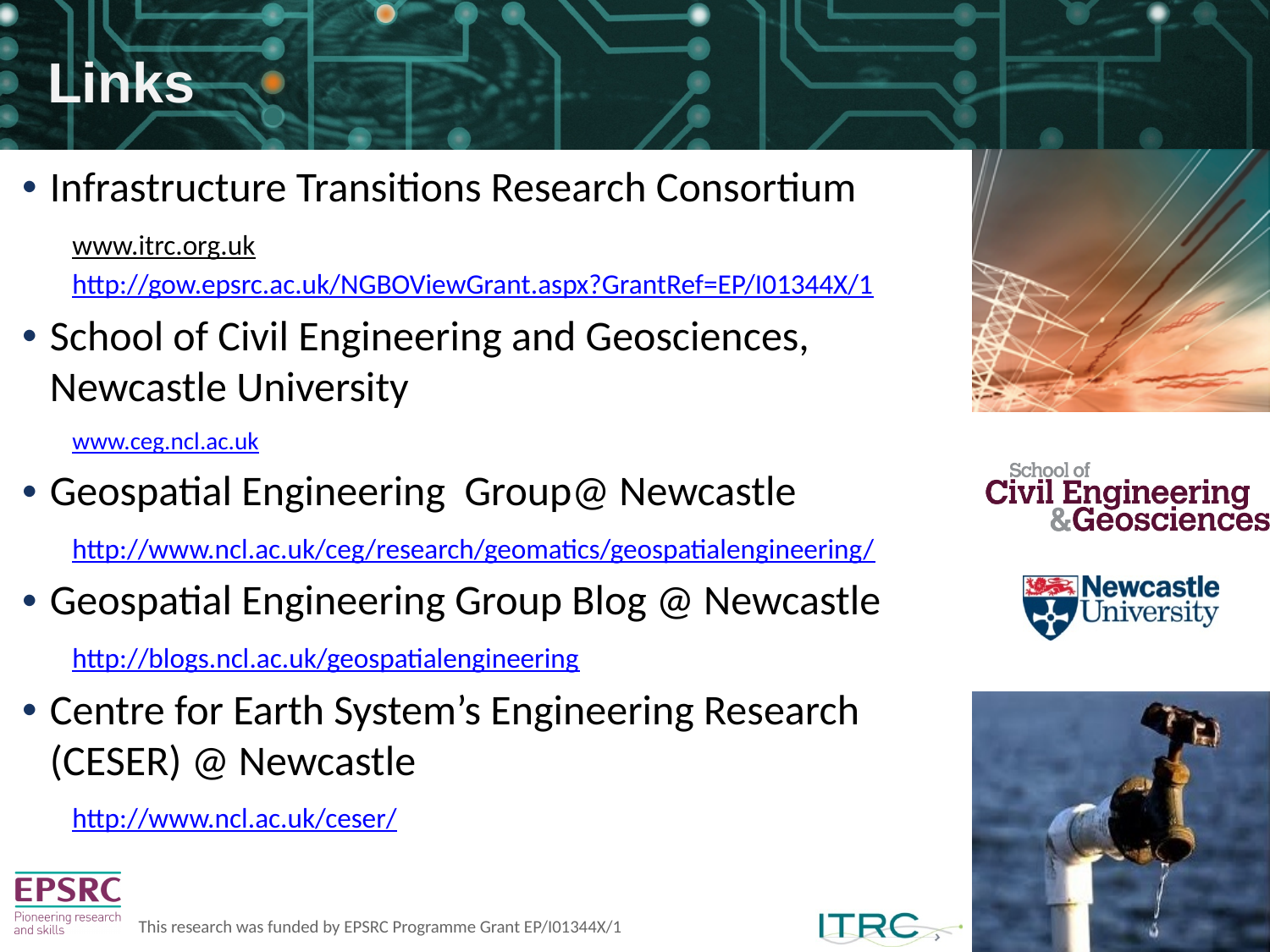

# Links
Infrastructure Transitions Research Consortium
www.itrc.org.uk
http://gow.epsrc.ac.uk/NGBOViewGrant.aspx?GrantRef=EP/I01344X/1
School of Civil Engineering and Geosciences, Newcastle University
www.ceg.ncl.ac.uk
Geospatial Engineering  Group@ Newcastle
http://www.ncl.ac.uk/ceg/research/geomatics/geospatialengineering/
Geospatial Engineering Group Blog @ Newcastle
http://blogs.ncl.ac.uk/geospatialengineering
Centre for Earth System’s Engineering Research (CESER) @ Newcastle
http://www.ncl.ac.uk/ceser/